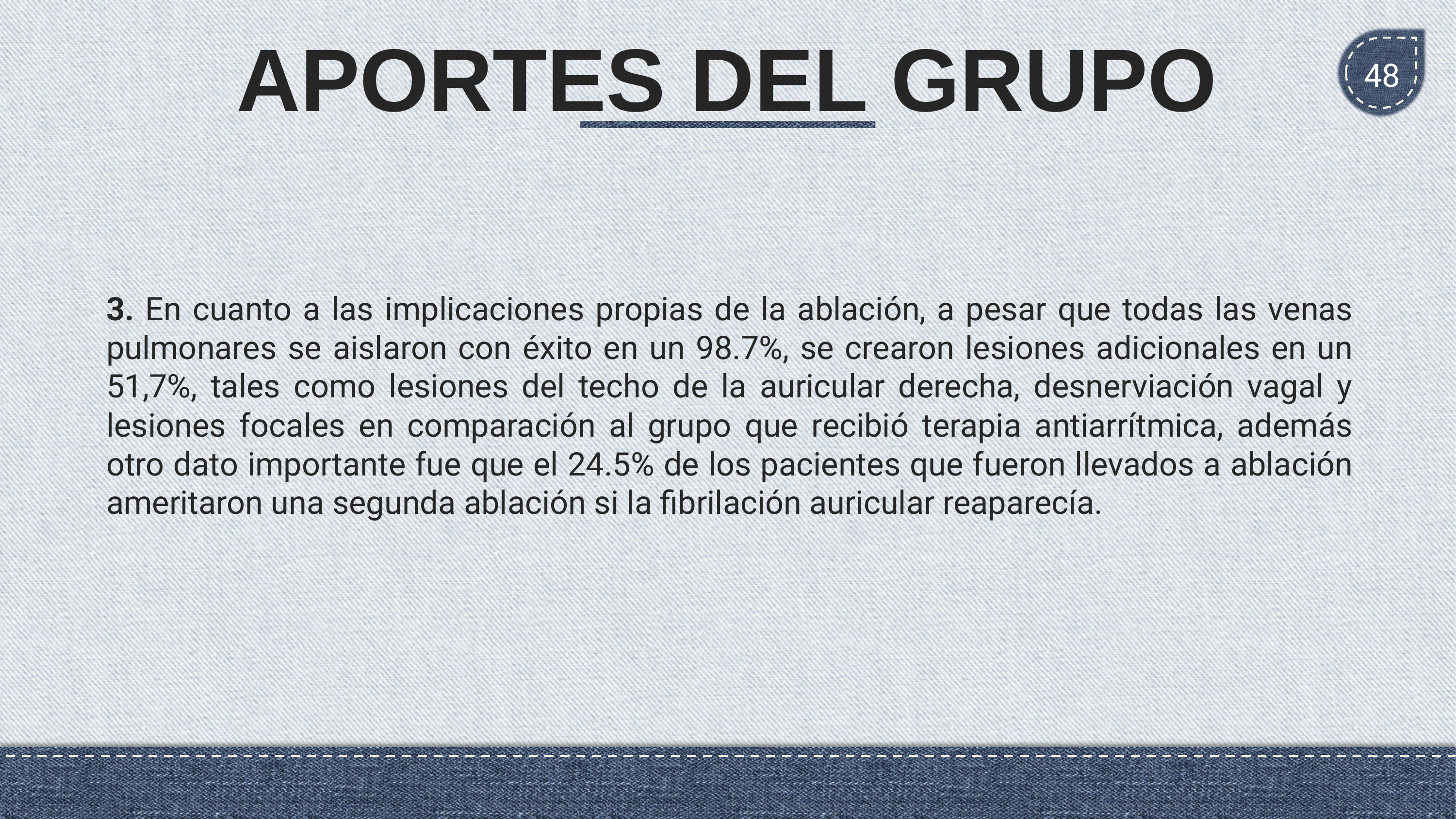

APORTES DEL GRUPO
48

3. En cuanto a las implicaciones propias de la ablación, a pesar que todas las venas pulmonares se aislaron con éxito en un 98.7%, se crearon lesiones adicionales en un 51,7%, tales como lesiones del techo de la auricular derecha, desnerviación vagal y lesiones focales en comparación al grupo que recibió terapia antiarrítmica, además otro dato importante fue que el 24.5% de los pacientes que fueron llevados a ablación ameritaron una segunda ablación si la fibrilación auricular reaparecía.